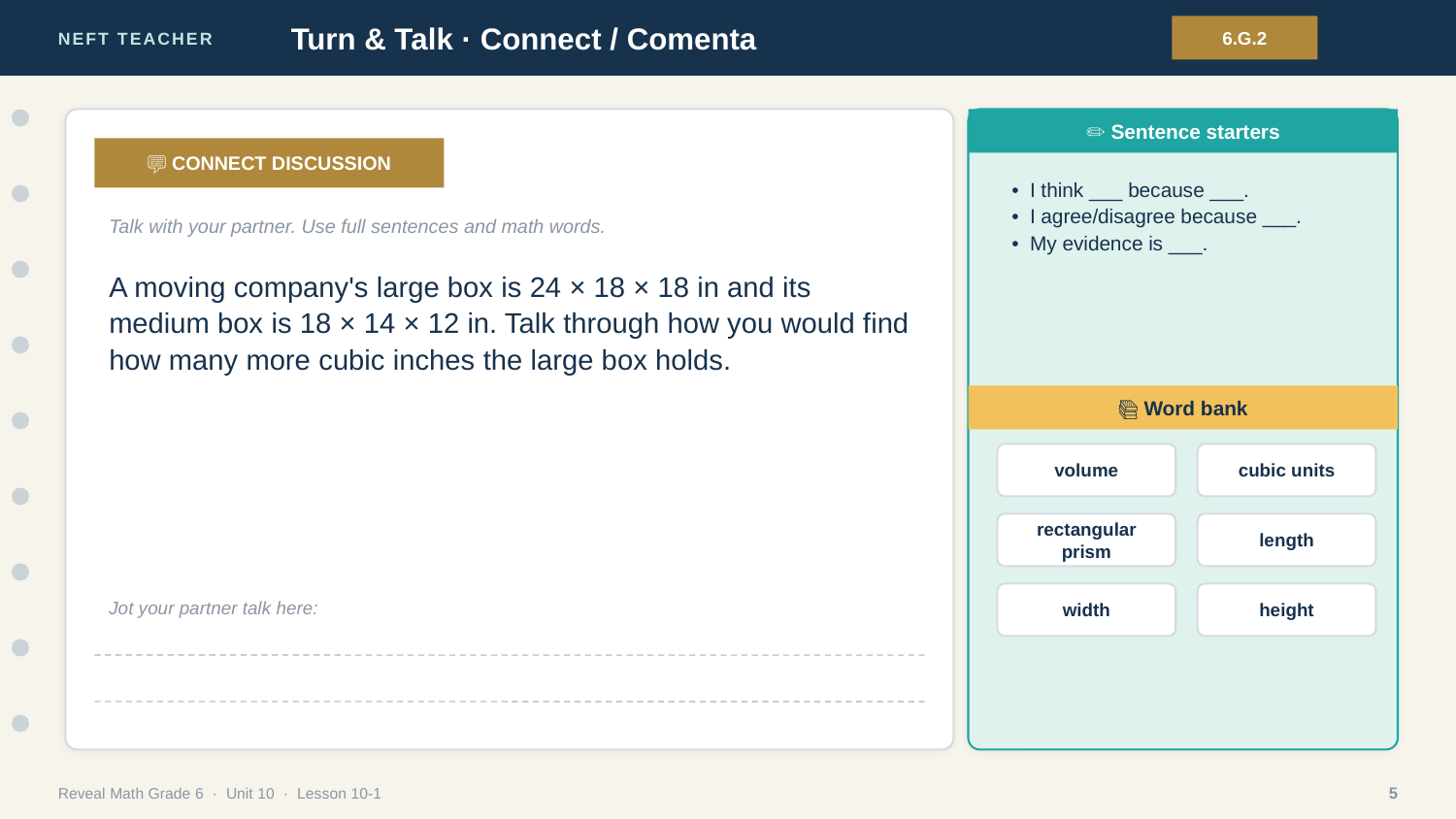

NEFT TEACHER
Turn & Talk · Connect / Comenta
6.G.2

✏️ Sentence starters
💬 CONNECT DISCUSSION
•  I think ___ because ___.
•  I agree/disagree because ___.
•  My evidence is ___.

Talk with your partner. Use full sentences and math words.
A moving company's large box is 24 × 18 × 18 in and its medium box is 18 × 14 × 12 in. Talk through how you would find how many more cubic inches the large box holds.

📚 Word bank

volume
cubic units

rectangular prism
length

width
height
Jot your partner talk here:

Reveal Math Grade 6  ·  Unit 10  ·  Lesson 10-1
5